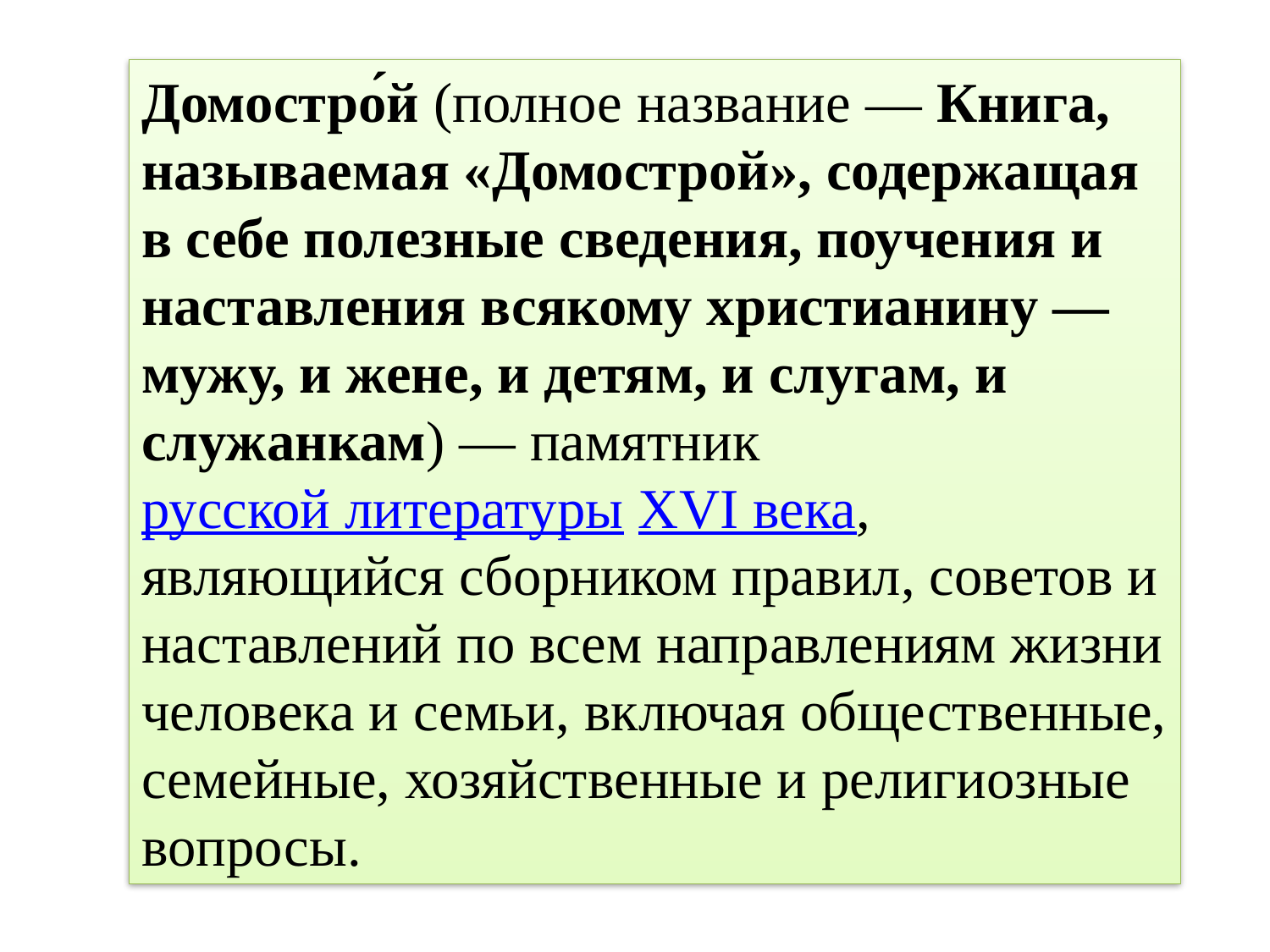

Домостро́й (полное название — Книга, называемая «Домострой», содержащая в себе полезные сведения, поучения и наставления всякому христианину — мужу, и жене, и детям, и слугам, и служанкам) — памятник русской литературы XVI века, являющийся сборником правил, советов и наставлений по всем направлениям жизни человека и семьи, включая общественные, семейные, хозяйственные и религиозные вопросы.